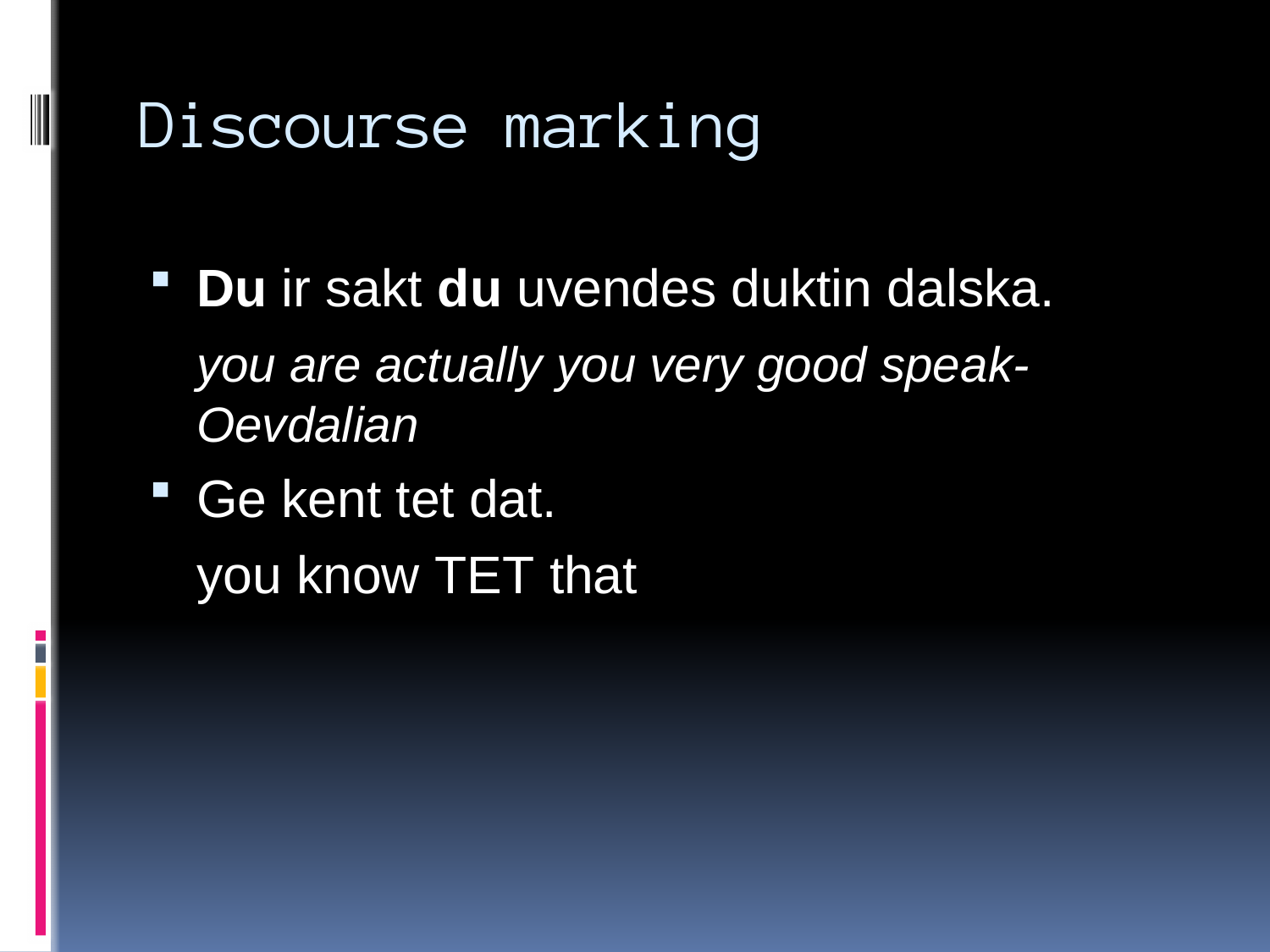

# Discourse marking
Du ir sakt du uvendes duktin dalska.
	you are actually you very good speak-Oevdalian
Ge kent tet dat.
	you know tet that